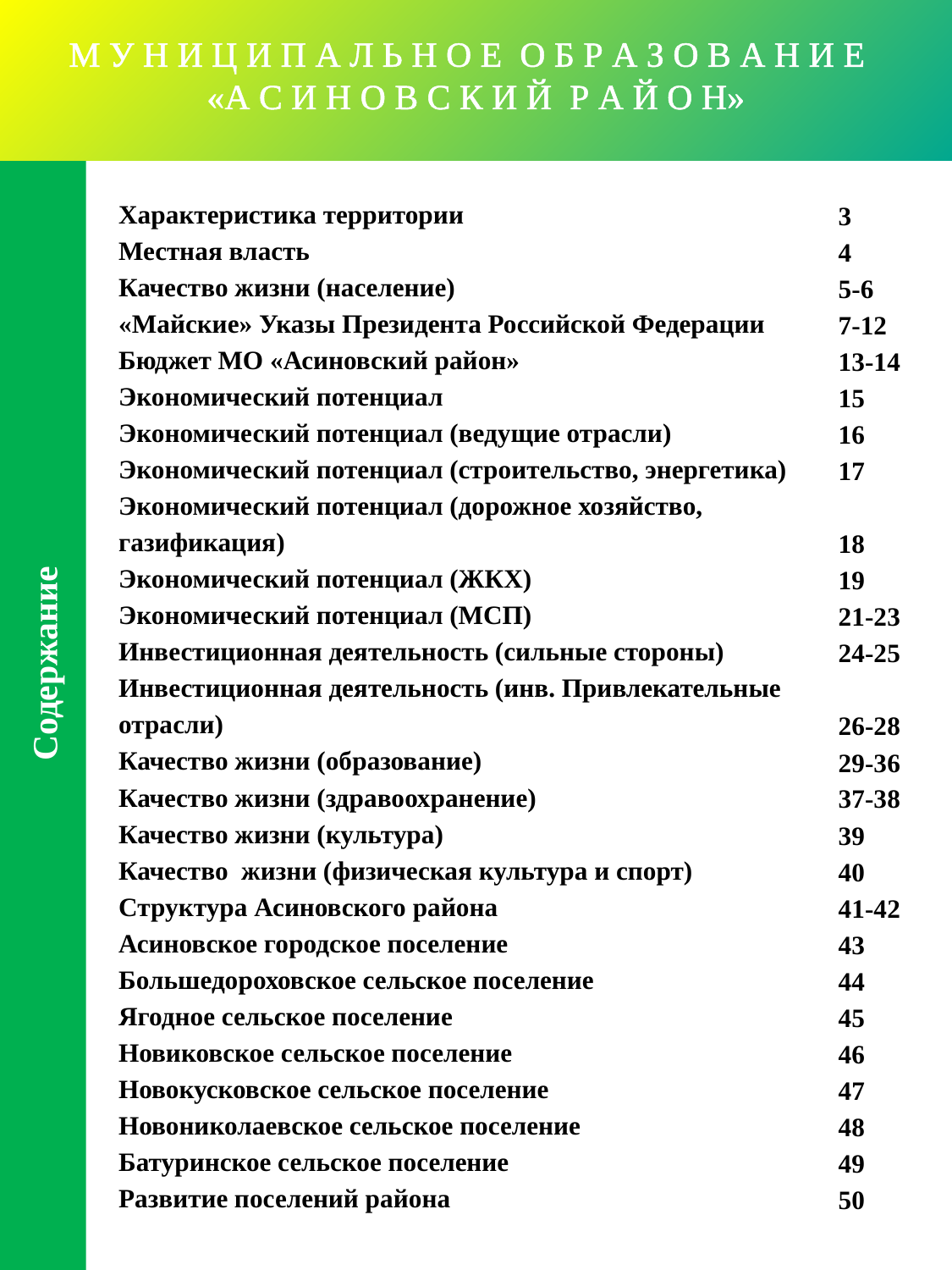

# М У Н И Ц И П А Л Ь Н О Е  О Б Р А З О В А Н И Е «А С И Н О В С К И Й  Р А Й О Н»
Характеристика территории
Местная власть
Качество жизни (население)
«Майские» Указы Президента Российской Федерации
Бюджет МО «Асиновский район»
Экономический потенциал
Экономический потенциал (ведущие отрасли)
Экономический потенциал (строительство, энергетика)
Экономический потенциал (дорожное хозяйство, газификация)
Экономический потенциал (ЖКХ)
Экономический потенциал (МСП)
Инвестиционная деятельность (сильные стороны)
Инвестиционная деятельность (инв. Привлекательные отрасли)
Качество жизни (образование)
Качество жизни (здравоохранение)
Качество жизни (культура)
Качество  жизни (физическая культура и спорт)
Структура Асиновского района
Асиновское городское поселение
Большедороховское сельское поселение
Ягодное сельское поселение
Новиковское сельское поселение
Новокусковское сельское поселение
Новониколаевское сельское поселение
Батуринское сельское поселение
Развитие поселений района
3
4
5-6
7-12
13-14
15
16
17

18
19
21-23
24-25

26-28
29-36
37-38
39
40
41-42
43
44
45
46
47
48
49
50
           Содержание